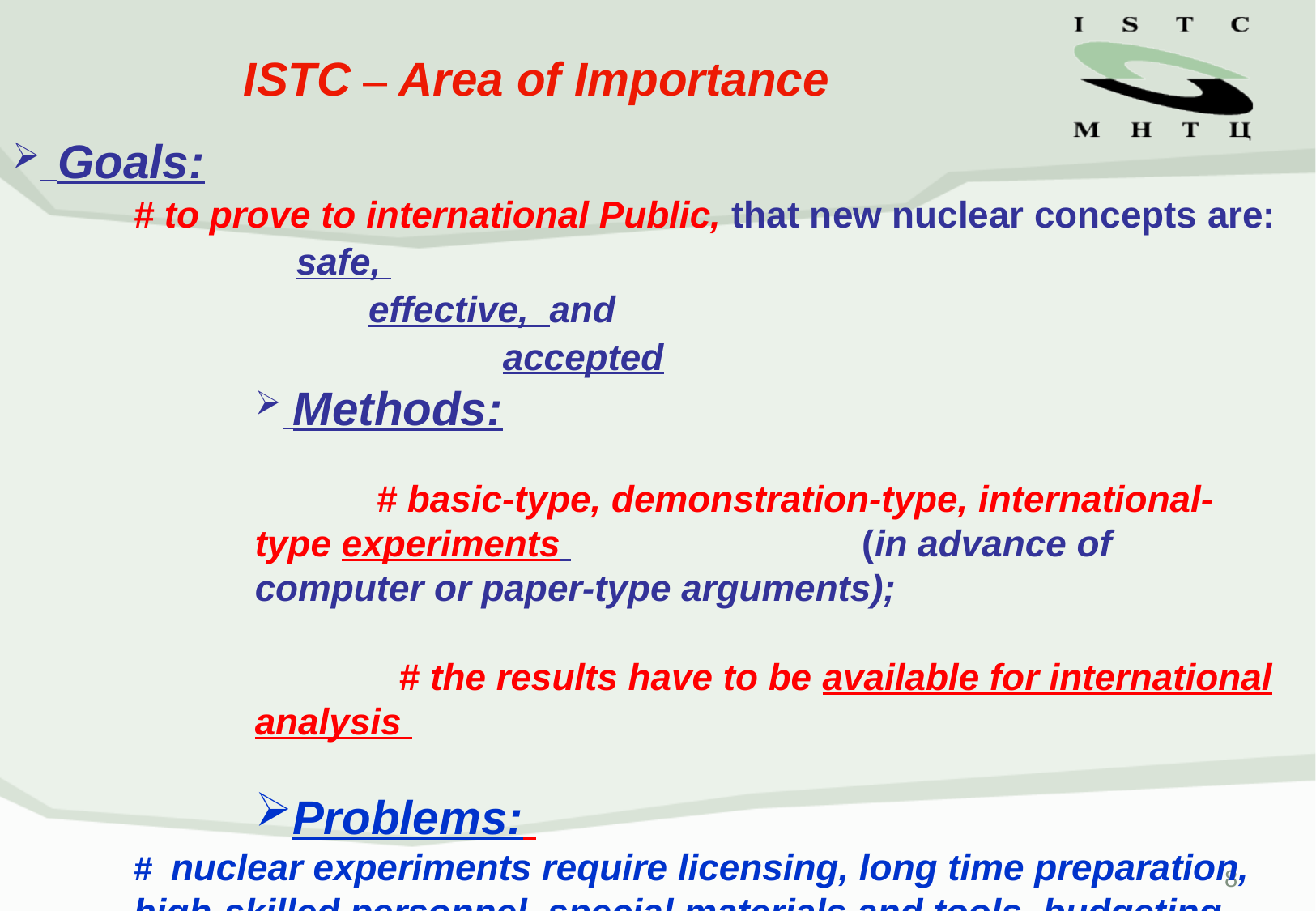

# ISTC – Area of Importance
  Goals:
	# to prove to international Public, that new nuclear concepts are:
    safe,
           effective,  and
                        accepted
 Methods:

	# basic-type, demonstration-type, international-type experiments        		(in advance of computer or paper-type arguments);

              # the results have to be available for international analysis

Problems:
#  nuclear experiments require licensing, long time preparation, high-skilled personnel, special materials and tools, budgeting

8